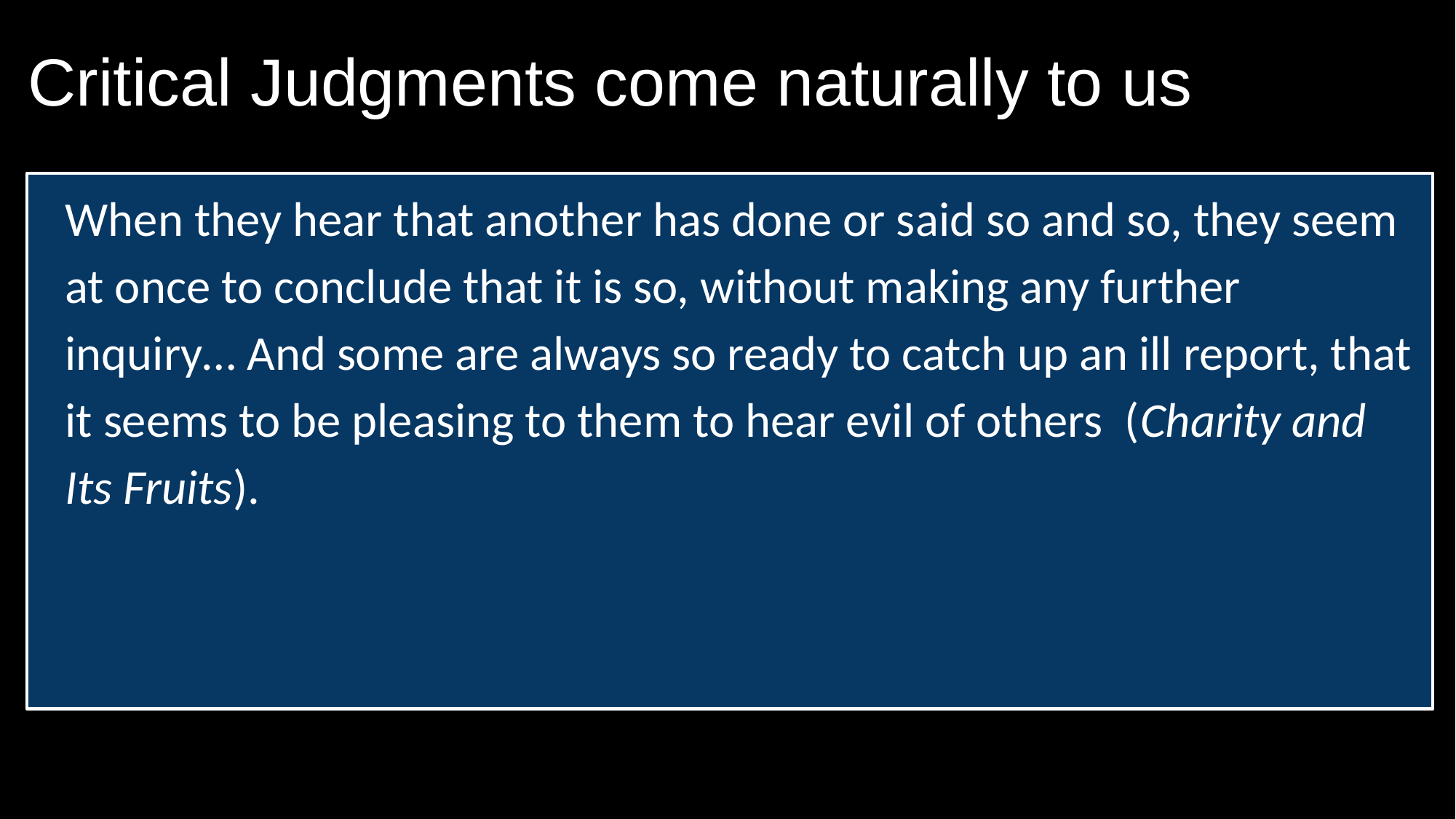

# Critical Judgments come naturally to us
When they hear that another has done or said so and so, they seem at once to conclude that it is so, without making any further inquiry… And some are always so ready to catch up an ill report, that it seems to be pleasing to them to hear evil of others  (Charity and Its Fruits).